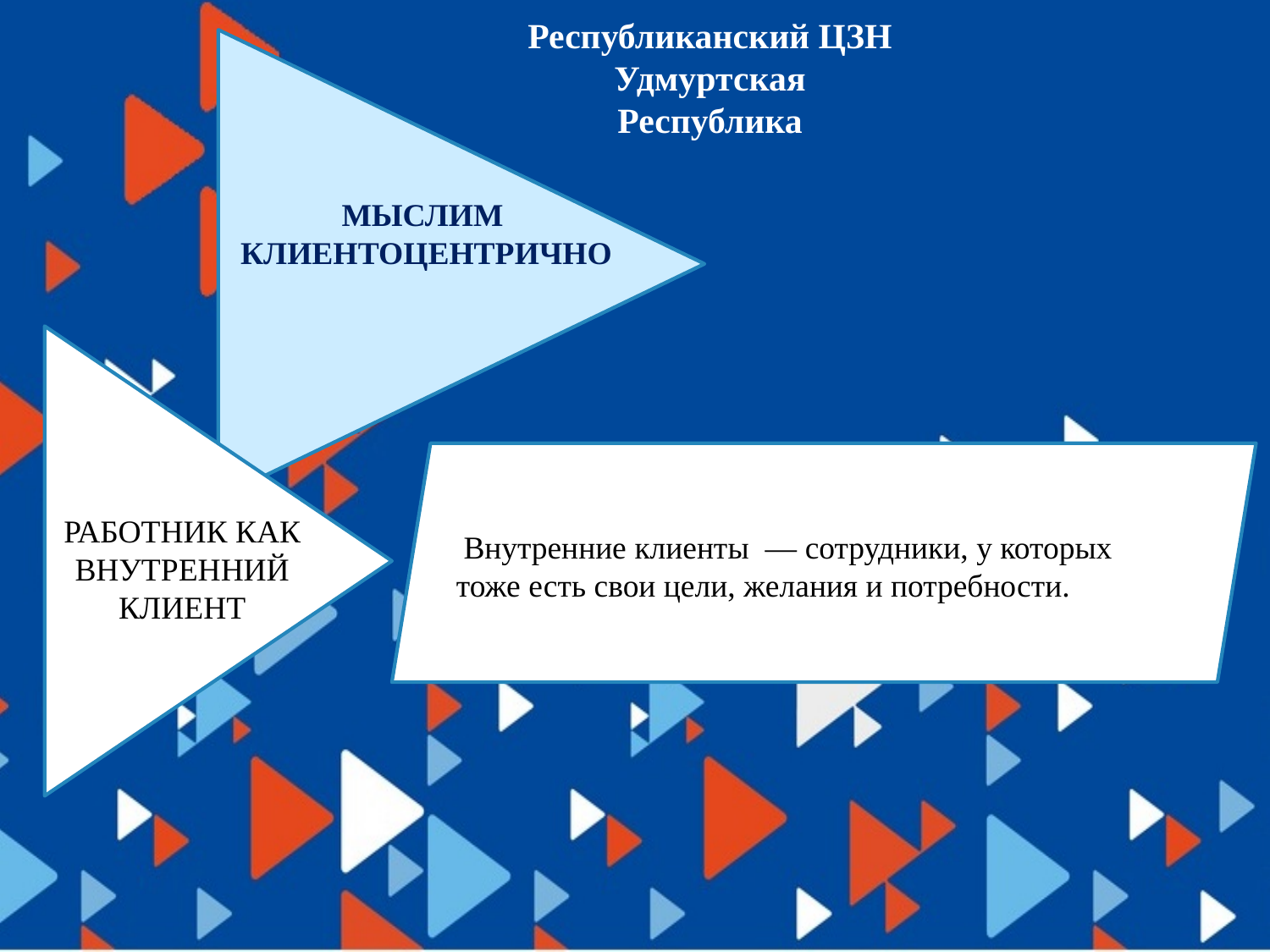

Республиканский ЦЗН
Удмуртская Республика

МЫСЛИМ
КЛИЕНТОЦЕНТРИЧНО

РАБОТНИК КАК ВНУТРЕННИЙ КЛИЕНТ
 Внутренние клиенты  — сотрудники, у которых тоже есть свои цели, желания и потребности.